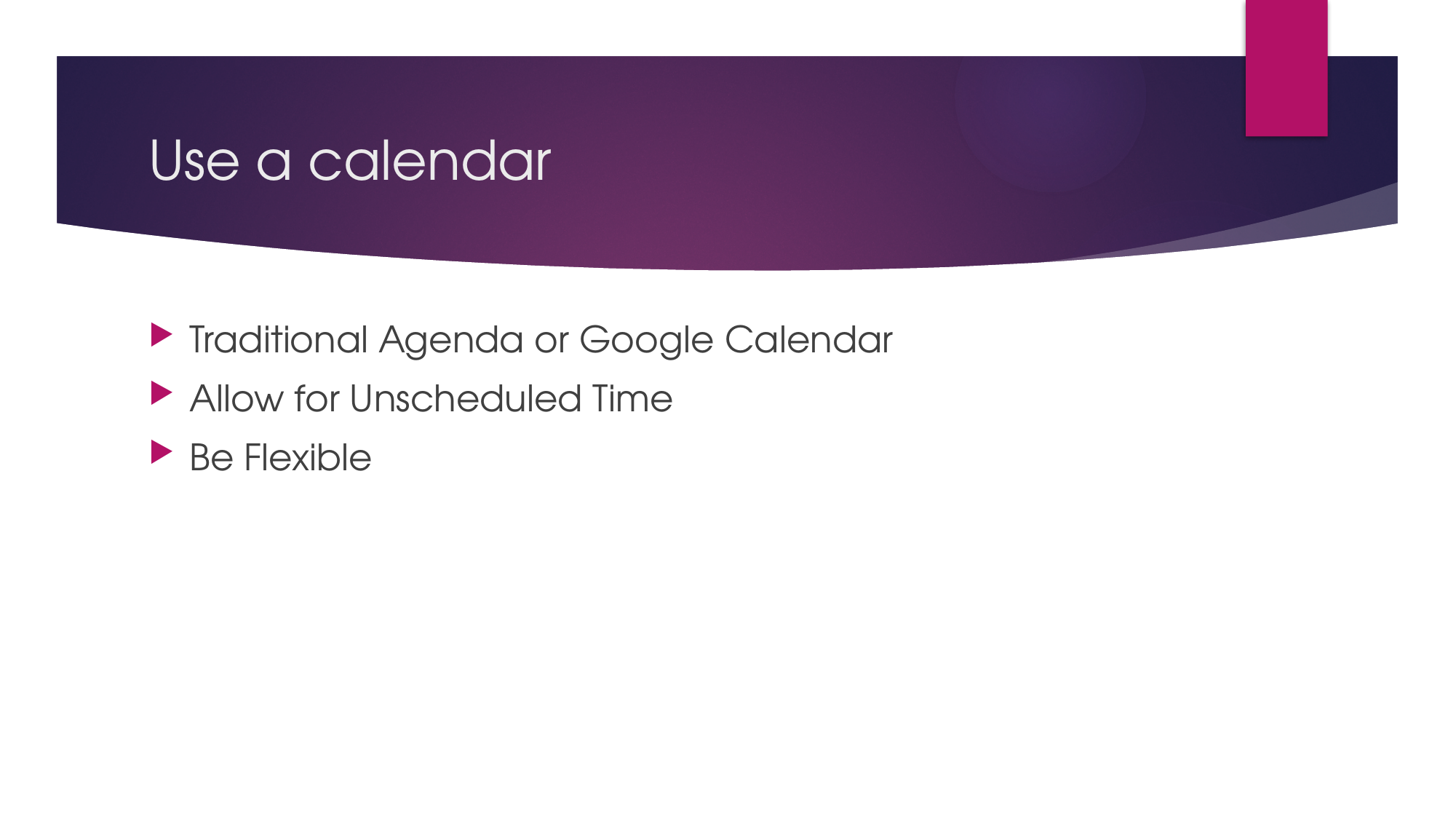

# Use a calendar
Traditional Agenda or Google Calendar
Allow for Unscheduled Time
Be Flexible